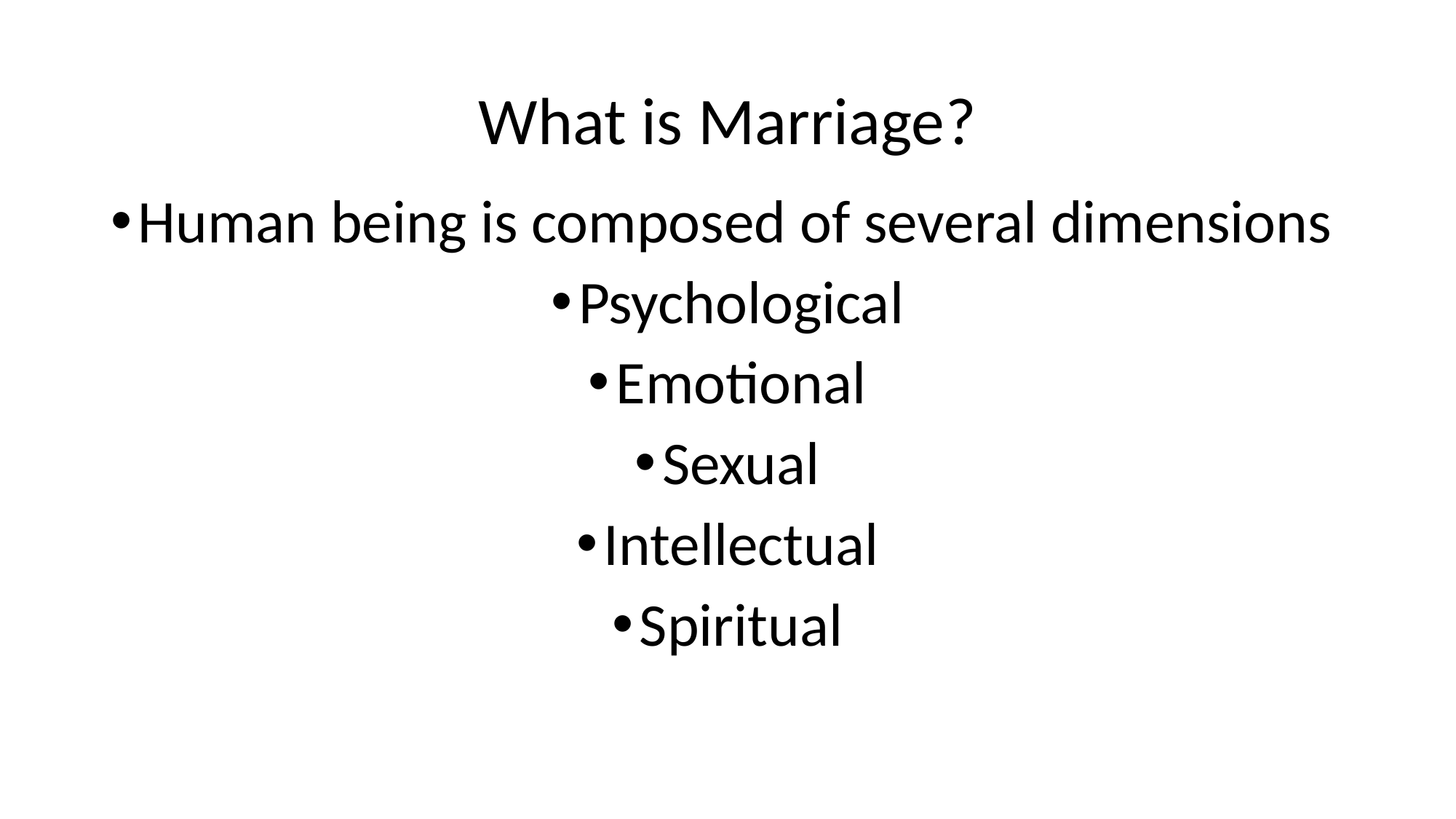

# What is Marriage?
Human being is composed of several dimensions
Psychological
Emotional
Sexual
Intellectual
Spiritual